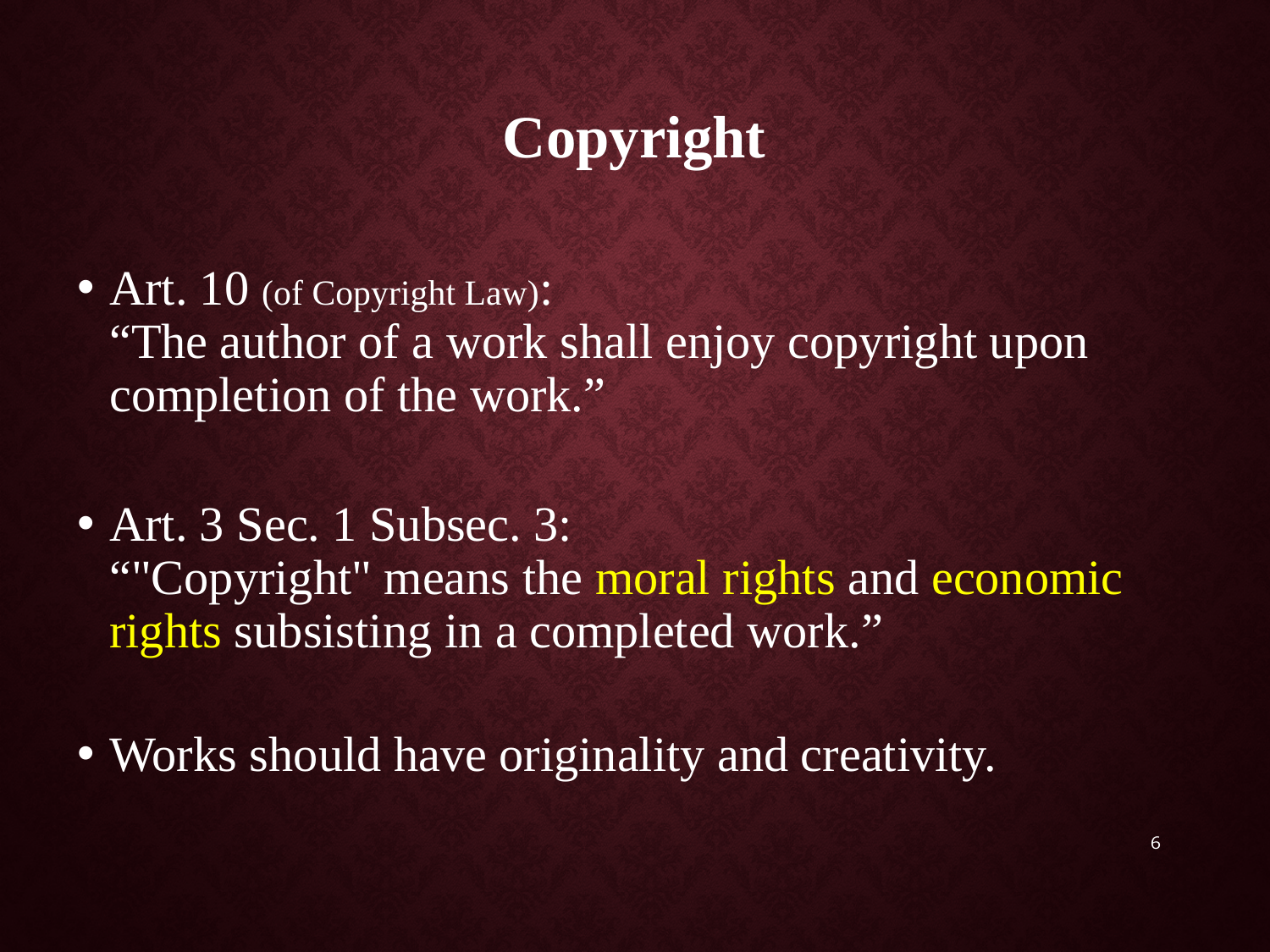

# Copyright
Art. 10 (of Copyright Law):
“The author of a work shall enjoy copyright upon completion of the work.”
Art. 3 Sec. 1 Subsec. 3:
“"Copyright" means the moral rights and economic rights subsisting in a completed work.”
Works should have originality and creativity.
6